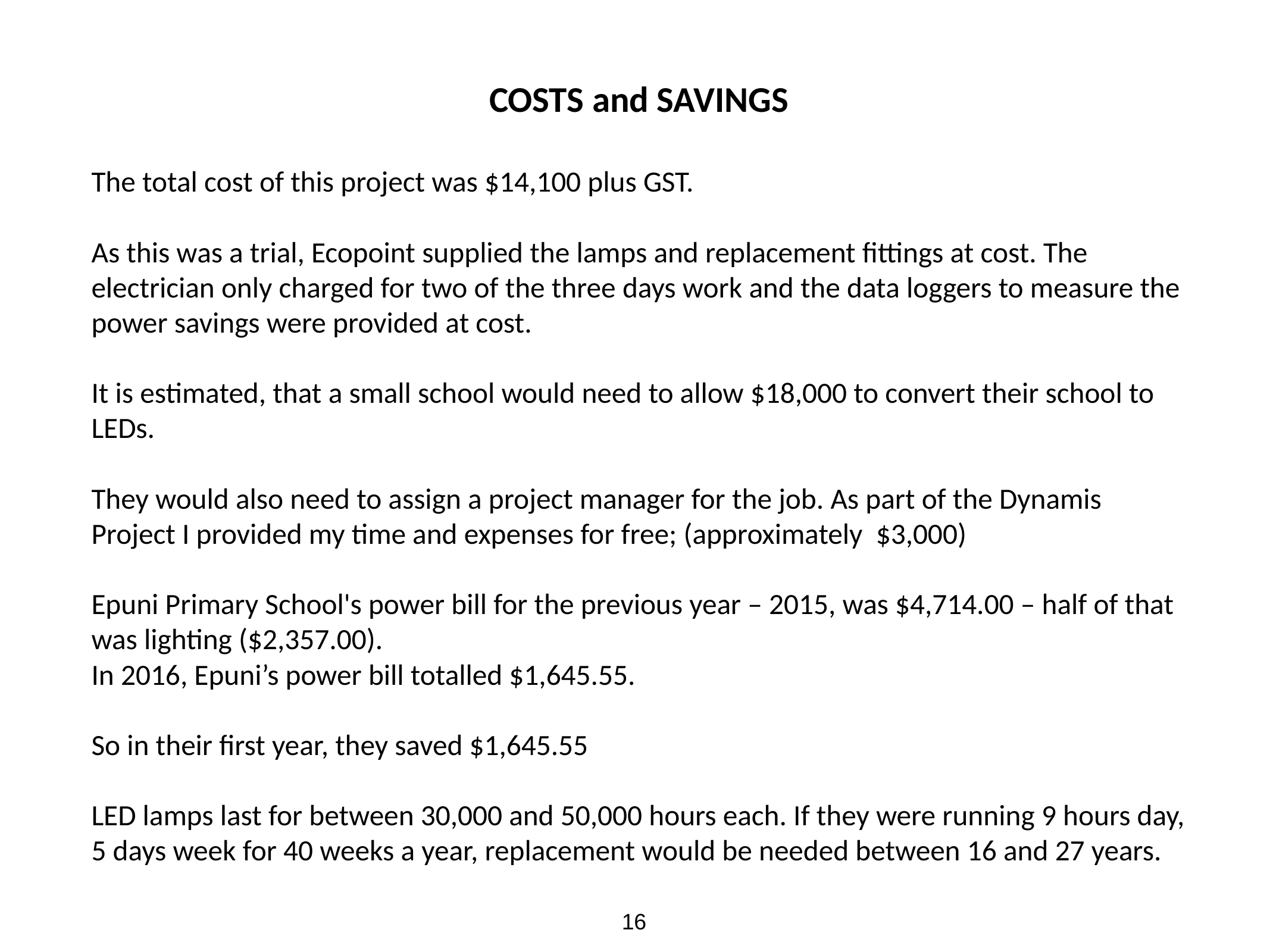

COSTS and SAVINGS

The total cost of this project was $14,100 plus GST.

As this was a trial, Ecopoint supplied the lamps and replacement fittings at cost. The electrician only charged for two of the three days work and the data loggers to measure the power savings were provided at cost.

It is estimated, that a small school would need to allow $18,000 to convert their school to LEDs.

They would also need to assign a project manager for the job. As part of the Dynamis Project I provided my time and expenses for free; (approximately  $3,000)

Epuni Primary School's power bill for the previous year – 2015, was $4,714.00 – half of that was lighting ($2,357.00).
In 2016, Epuni’s power bill totalled $1,645.55.

So in their first year, they saved $1,645.55

LED lamps last for between 30,000 and 50,000 hours each. If they were running 9 hours day, 5 days week for 40 weeks a year, replacement would be needed between 16 and 27 years.

16